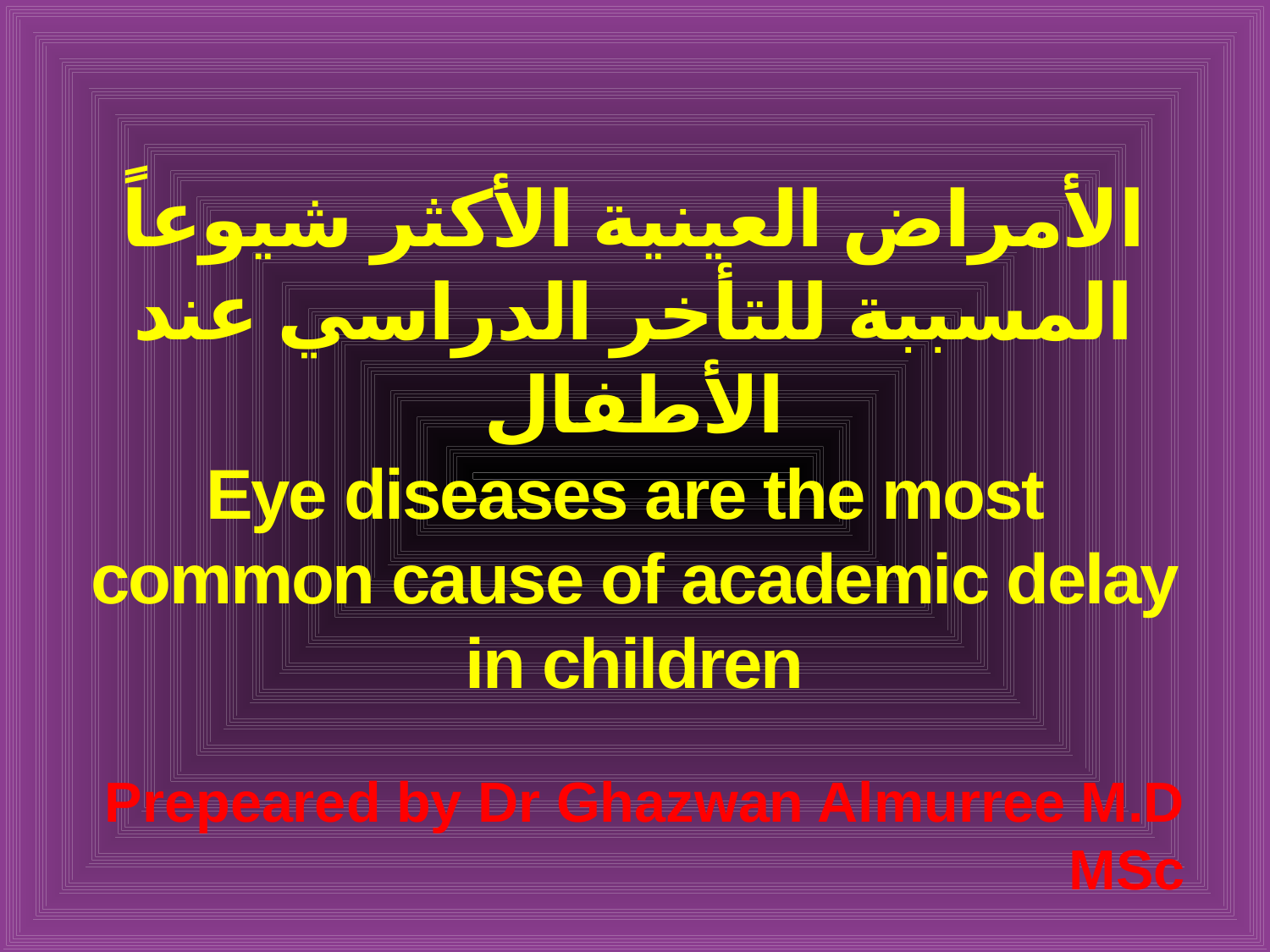

# الأمراض العينية الأكثر شيوعاً المسببة للتأخر الدراسي عند الأطفال Eye diseases are the most common cause of academic delay in children
Prepeared by Dr Ghazwan Almurree M.D MSc